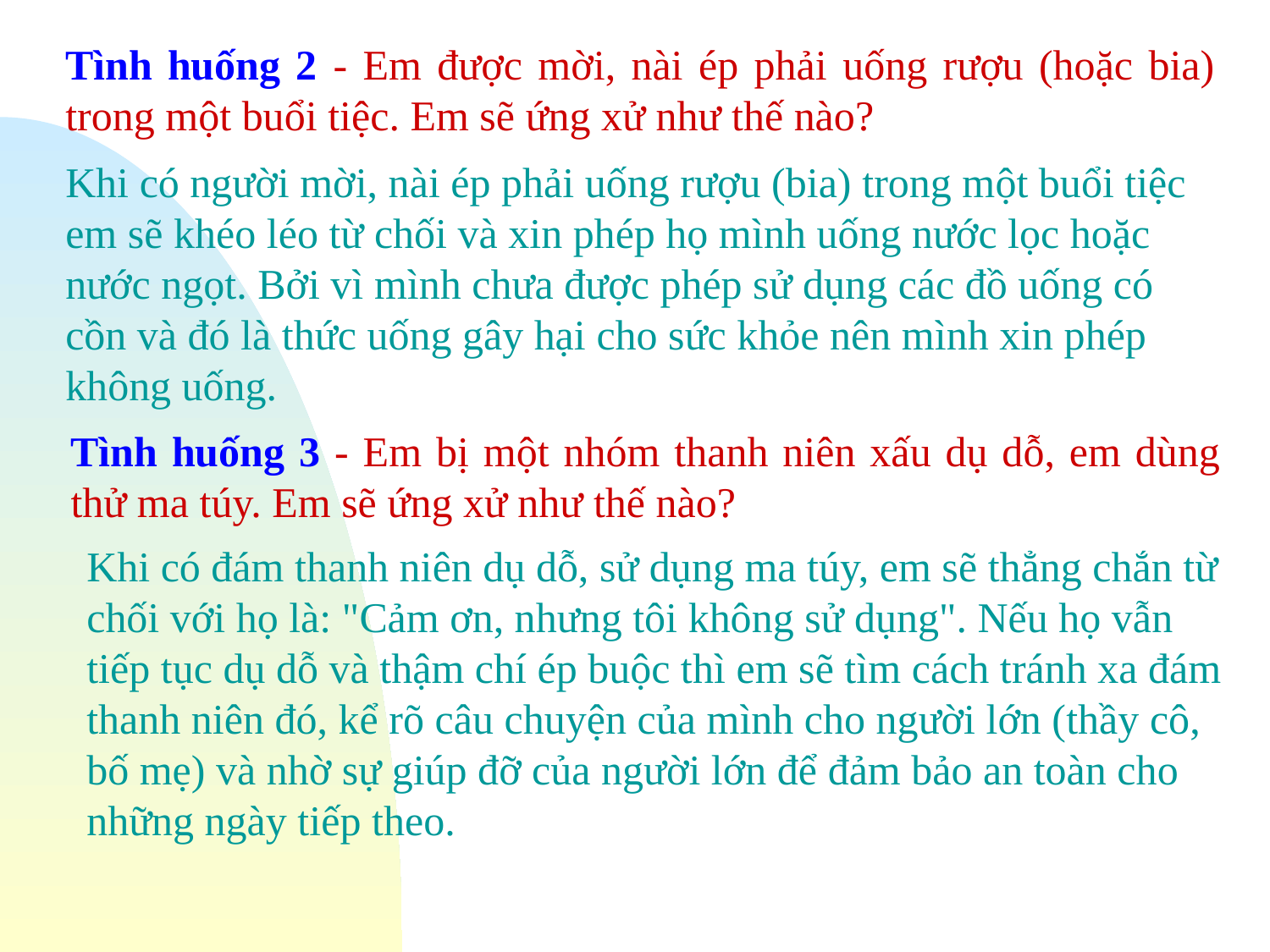

Tình huống 2 - Em được mời, nài ép phải uống rượu (hoặc bia) trong một buổi tiệc. Em sẽ ứng xử như thế nào?
Khi có người mời, nài ép phải uống rượu (bia) trong một buổi tiệc em sẽ khéo léo từ chối và xin phép họ mình uống nước lọc hoặc nước ngọt. Bởi vì mình chưa được phép sử dụng các đồ uống có cồn và đó là thức uống gây hại cho sức khỏe nên mình xin phép không uống.
Tình huống 3 - Em bị một nhóm thanh niên xấu dụ dỗ, em dùng thử ma túy. Em sẽ ứng xử như thế nào?
Khi có đám thanh niên dụ dỗ, sử dụng ma túy, em sẽ thẳng chắn từ chối với họ là: "Cảm ơn, nhưng tôi không sử dụng". Nếu họ vẫn tiếp tục dụ dỗ và thậm chí ép buộc thì em sẽ tìm cách tránh xa đám thanh niên đó, kể rõ câu chuyện của mình cho người lớn (thầy cô, bố mẹ) và nhờ sự giúp đỡ của người lớn để đảm bảo an toàn cho những ngày tiếp theo.